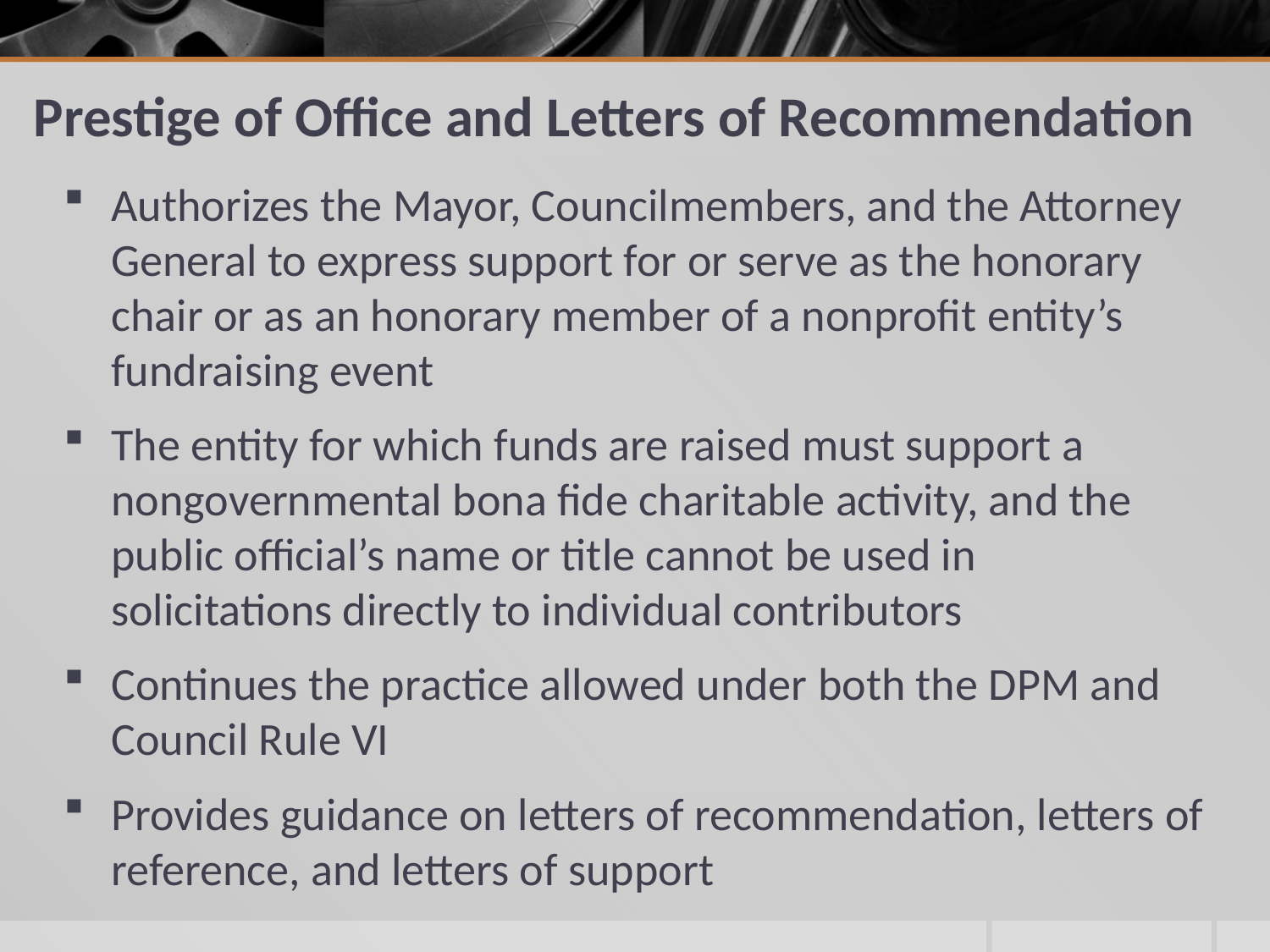

# Prestige of Office and Letters of Recommendation
Authorizes the Mayor, Councilmembers, and the Attorney General to express support for or serve as the honorary chair or as an honorary member of a nonprofit entity’s fundraising event
The entity for which funds are raised must support a nongovernmental bona fide charitable activity, and the public official’s name or title cannot be used in solicitations directly to individual contributors
Continues the practice allowed under both the DPM and Council Rule VI
Provides guidance on letters of recommendation, letters of reference, and letters of support